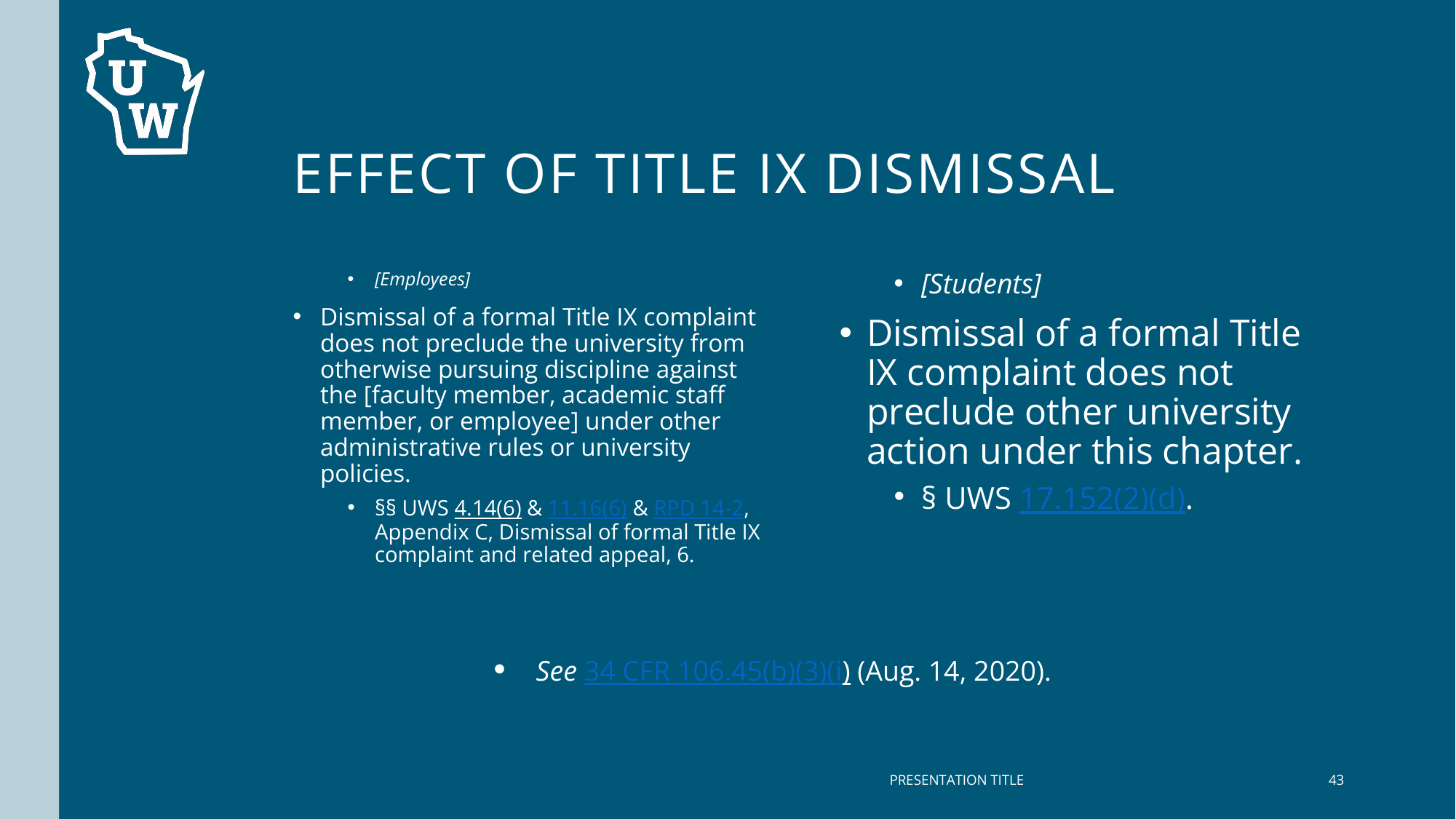

# Effect of Title IX Dismissal
[Employees]
Dismissal of a formal Title IX complaint does not preclude the university from otherwise pursuing discipline against the [faculty member, academic staff member, or employee] under other administrative rules or university policies.
§§ UWS 4.14(6) & 11.16(6) & RPD 14-2, Appendix C, Dismissal of formal Title IX complaint and related appeal, 6.
[Students]
Dismissal of a formal Title IX complaint does not preclude other university action under this chapter.
§ UWS 17.152(2)(d).
See 34 CFR 106.45(b)(3)(i) (Aug. 14, 2020).

PRESENTATION TITLE
43